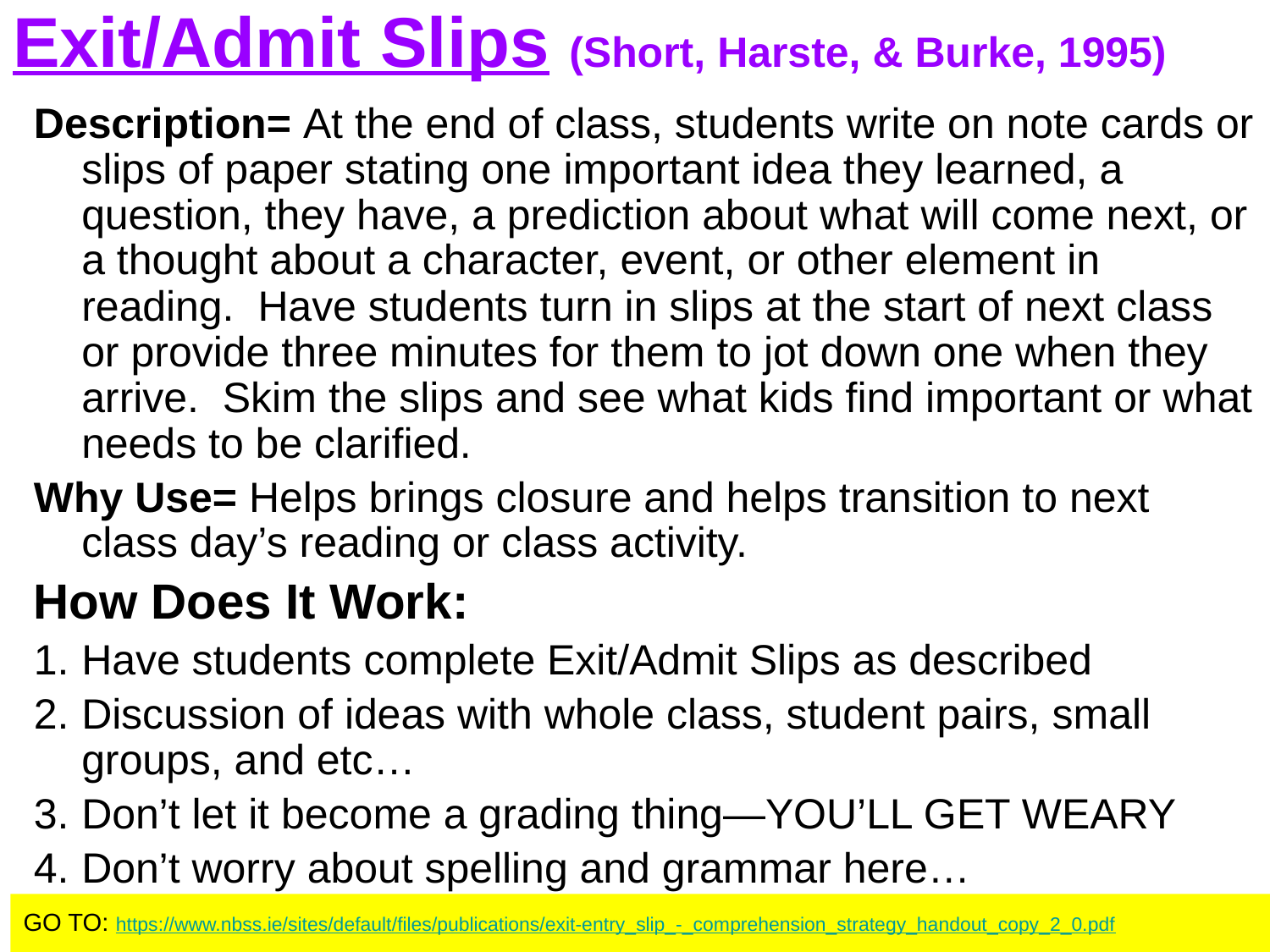

# Exit/Admit Slips (Short, Harste, & Burke, 1995)
Description= At the end of class, students write on note cards or slips of paper stating one important idea they learned, a question, they have, a prediction about what will come next, or a thought about a character, event, or other element in reading.  Have students turn in slips at the start of next class or provide three minutes for them to jot down one when they arrive.  Skim the slips and see what kids find important or what needs to be clarified.
Why Use= Helps brings closure and helps transition to next class day’s reading or class activity.
How Does It Work:
Have students complete Exit/Admit Slips as described
Discussion of ideas with whole class, student pairs, small groups, and etc…
Don’t let it become a grading thing—YOU’LL GET WEARY
Don’t worry about spelling and grammar here…
GO TO: https://www.nbss.ie/sites/default/files/publications/exit-entry_slip_-_comprehension_strategy_handout_copy_2_0.pdf